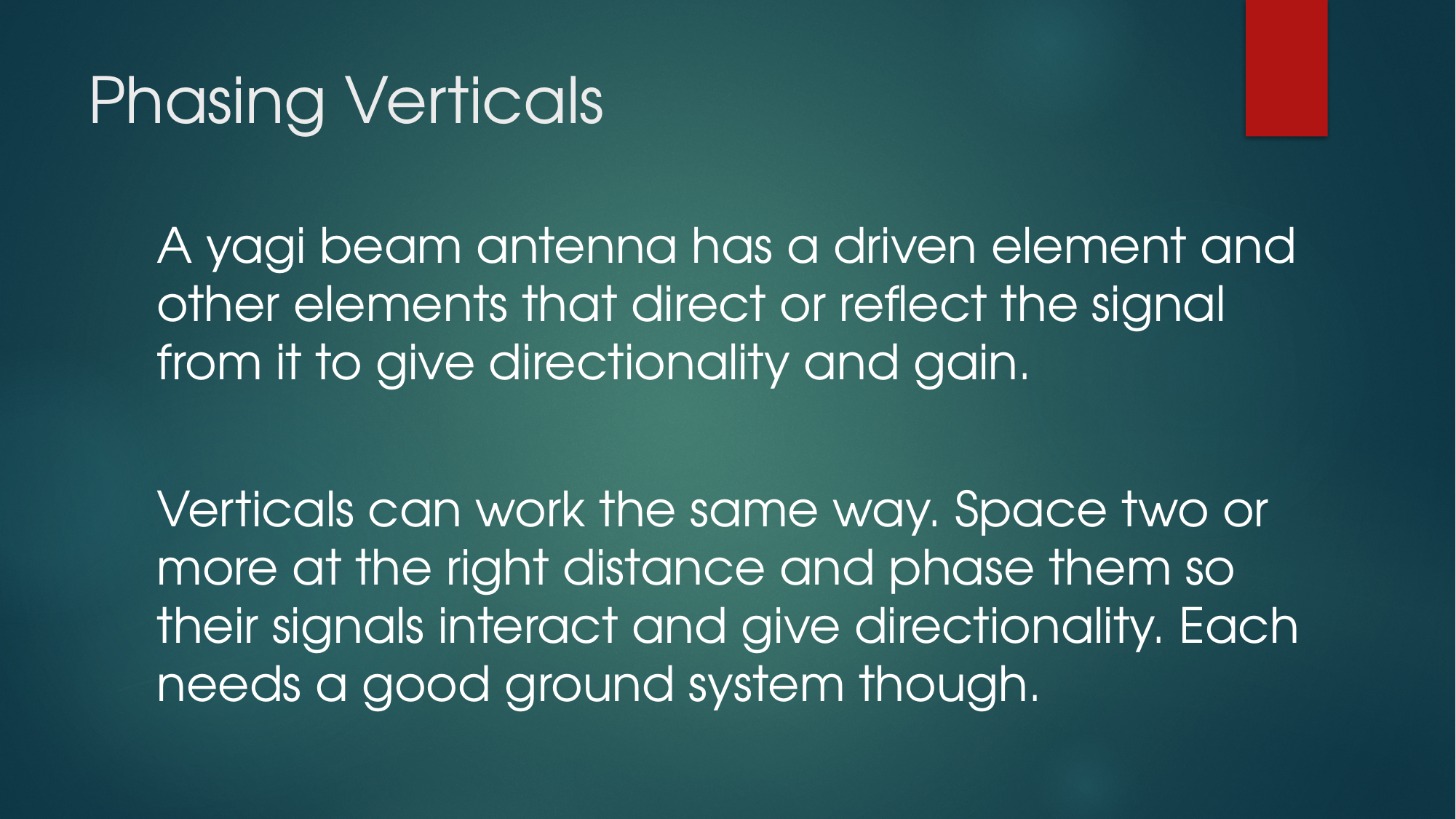

# Phasing Verticals
A yagi beam antenna has a driven element and other elements that direct or reflect the signal from it to give directionality and gain.

Verticals can work the same way. Space two or more at the right distance and phase them so their signals interact and give directionality. Each needs a good ground system though.